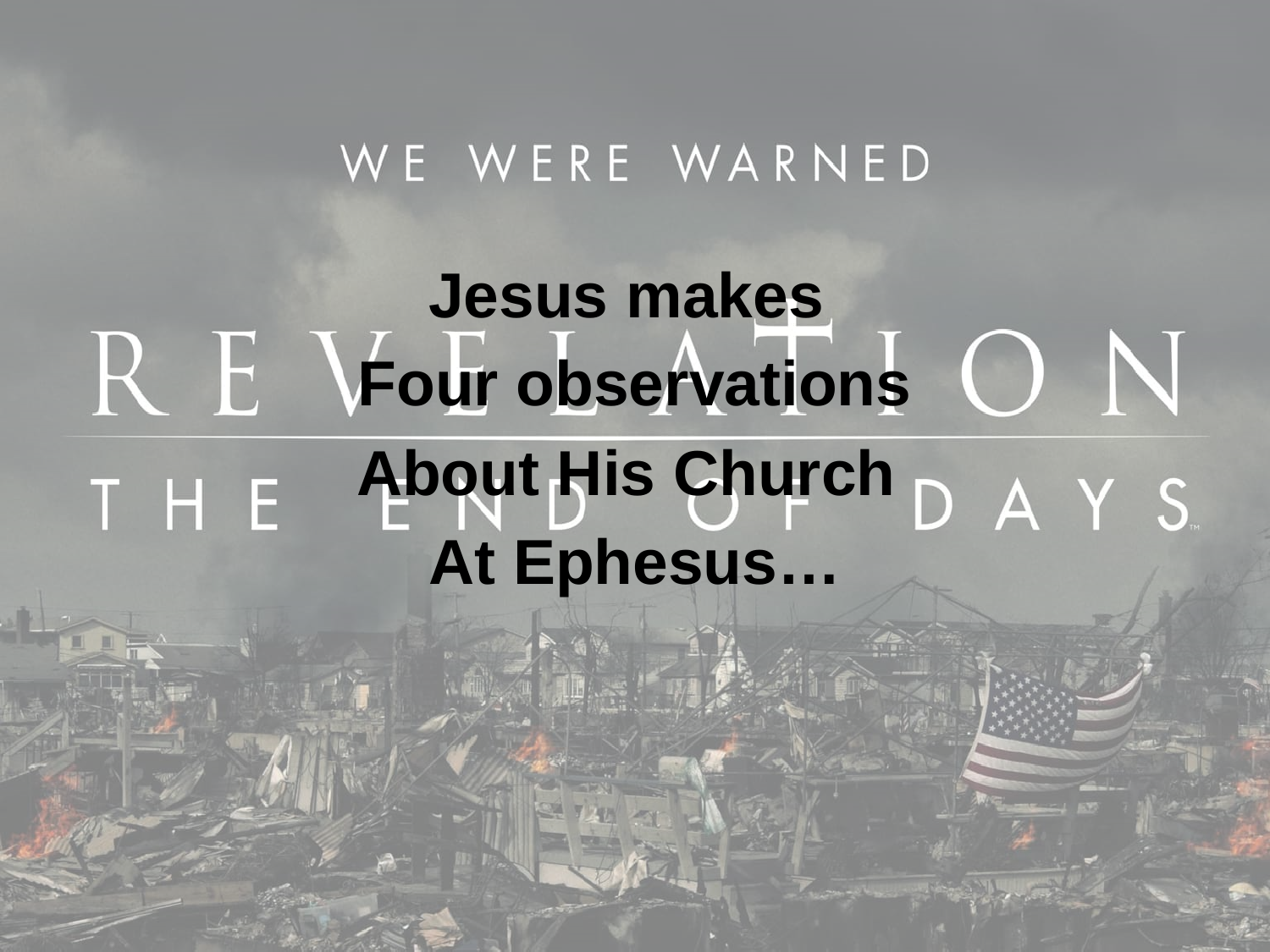

Jesus makes
Four observations
About His Church
At Ephesus…